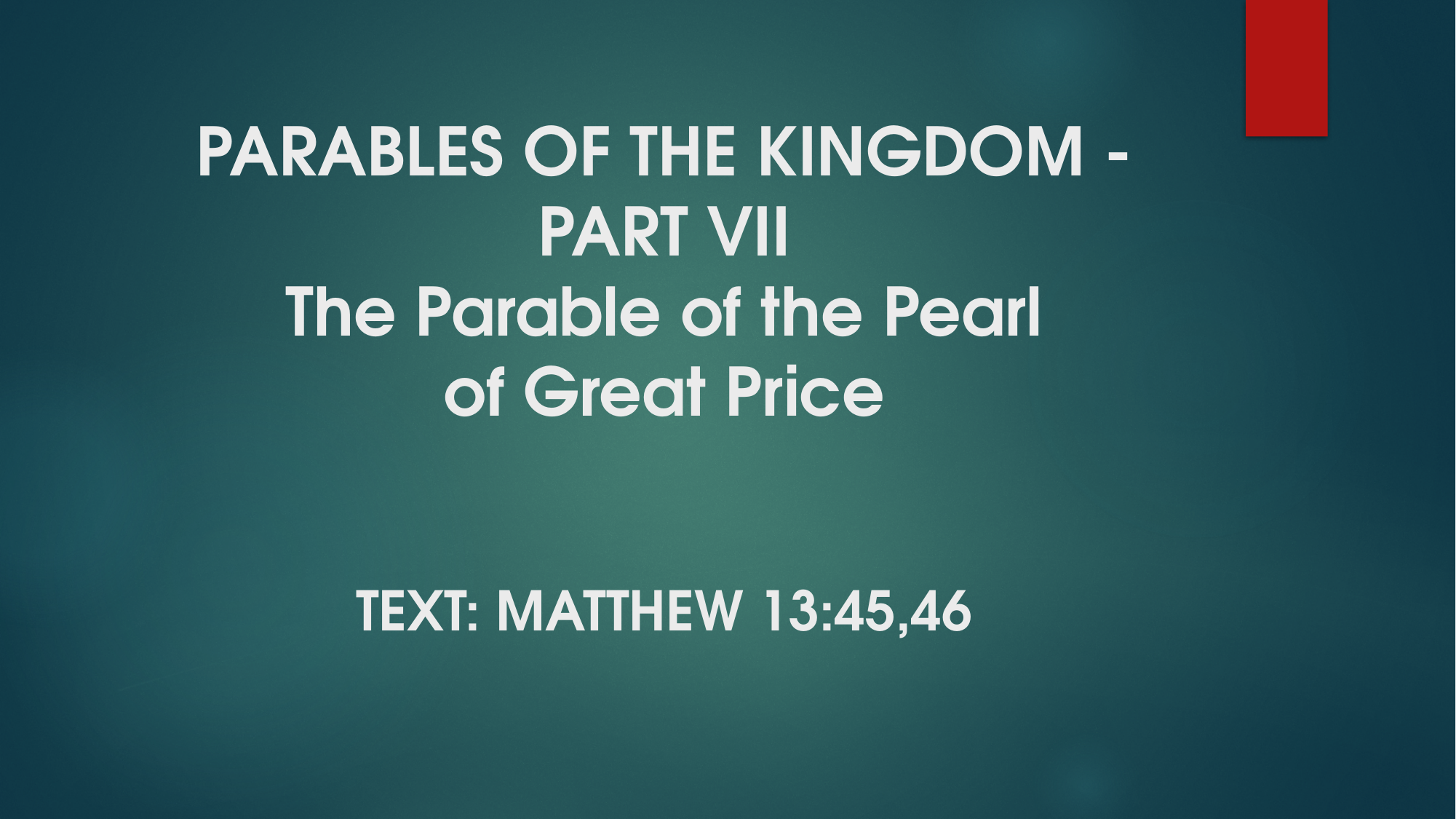

# PARABLES OF THE KINGDOM - PART VII The Parable of the Pearl of Great Price
Text: Matthew 13:45,46